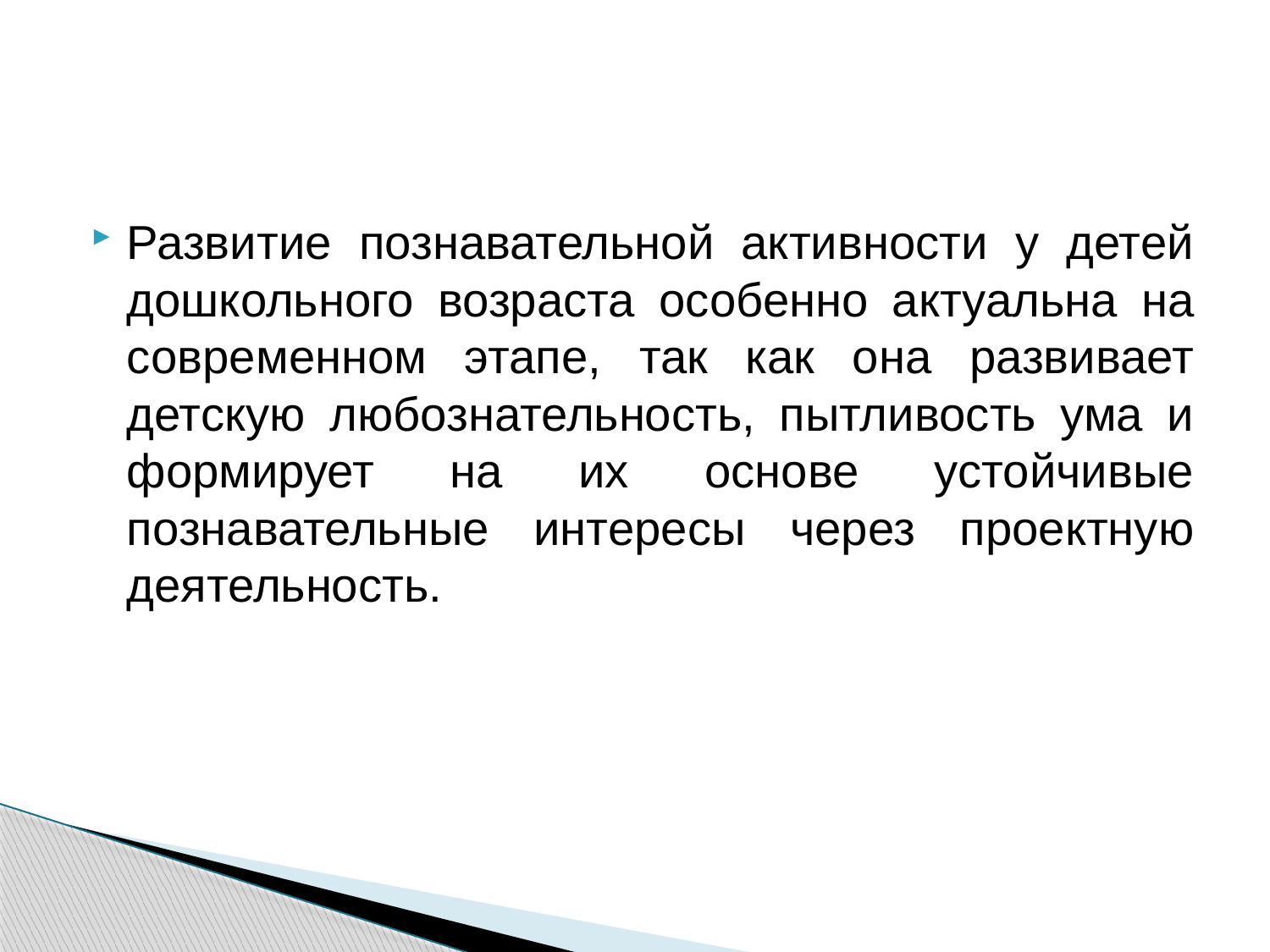

#
Развитие познавательной активности у детей дошкольного возраста особенно актуальна на современном этапе, так как она развивает детскую любознательность, пытливость ума и формирует на их основе устойчивые познавательные интересы через проектную деятельность.